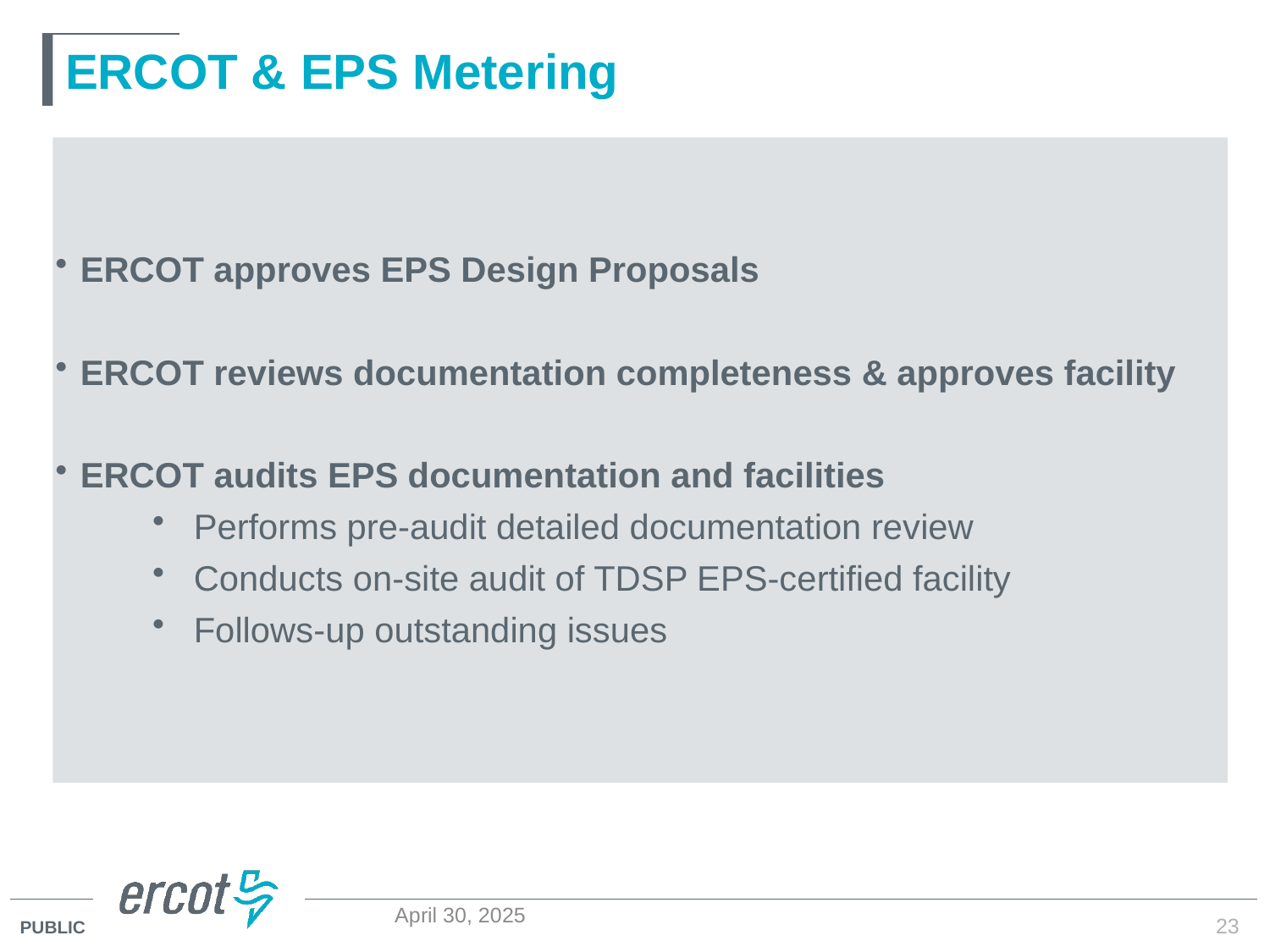

# ERCOT & EPS Metering

 ERCOT approves EPS Design Proposals

 ERCOT reviews documentation completeness & approves facility

 ERCOT audits EPS documentation and facilities
 Performs pre-audit detailed documentation review
 Conducts on-site audit of TDSP EPS-certified facility
 Follows-up outstanding issues

23